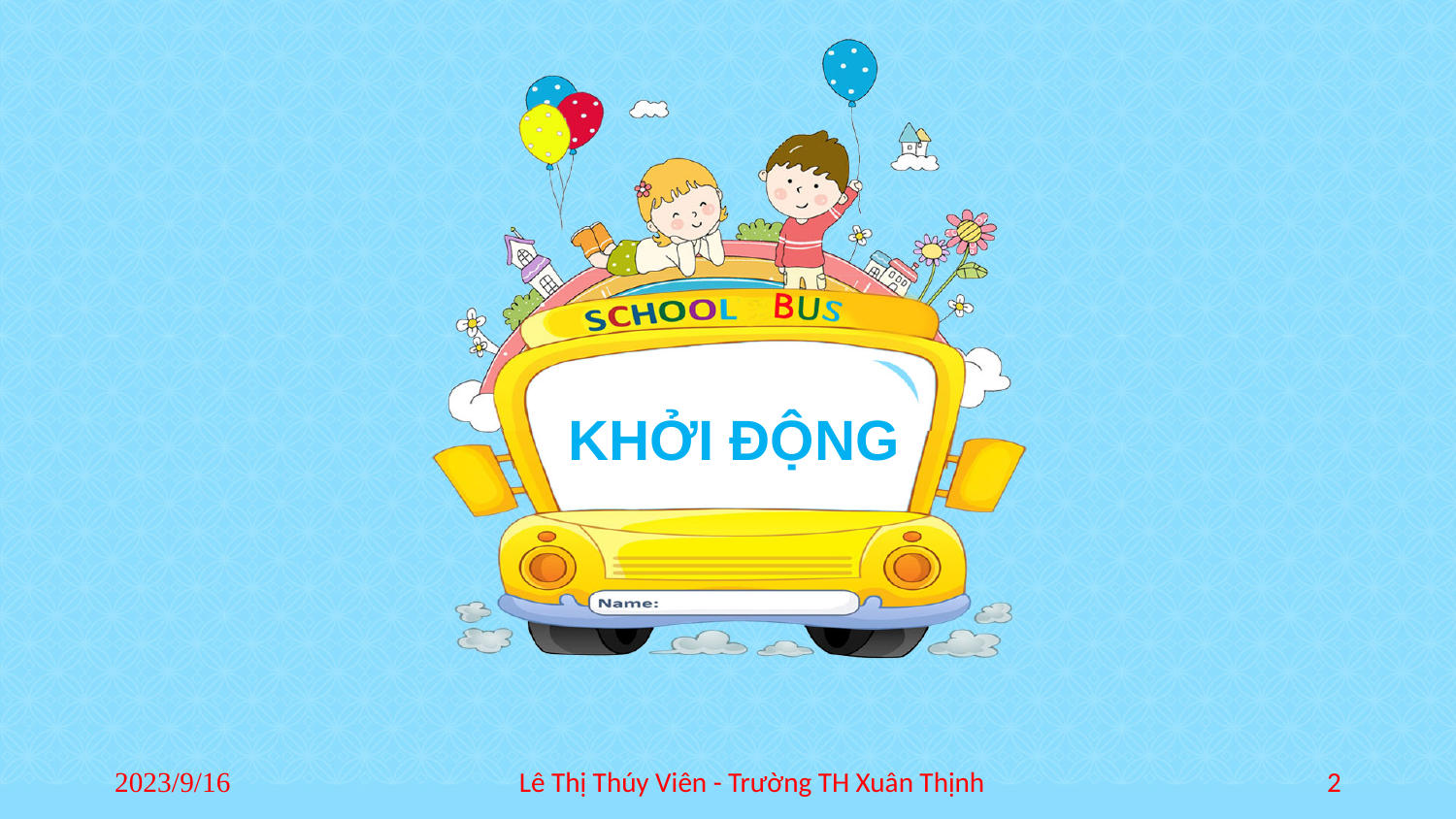

KHỞI ĐỘNG
2023/9/16
Lê Thị Thúy Viên - Trường TH Xuân Thịnh
2